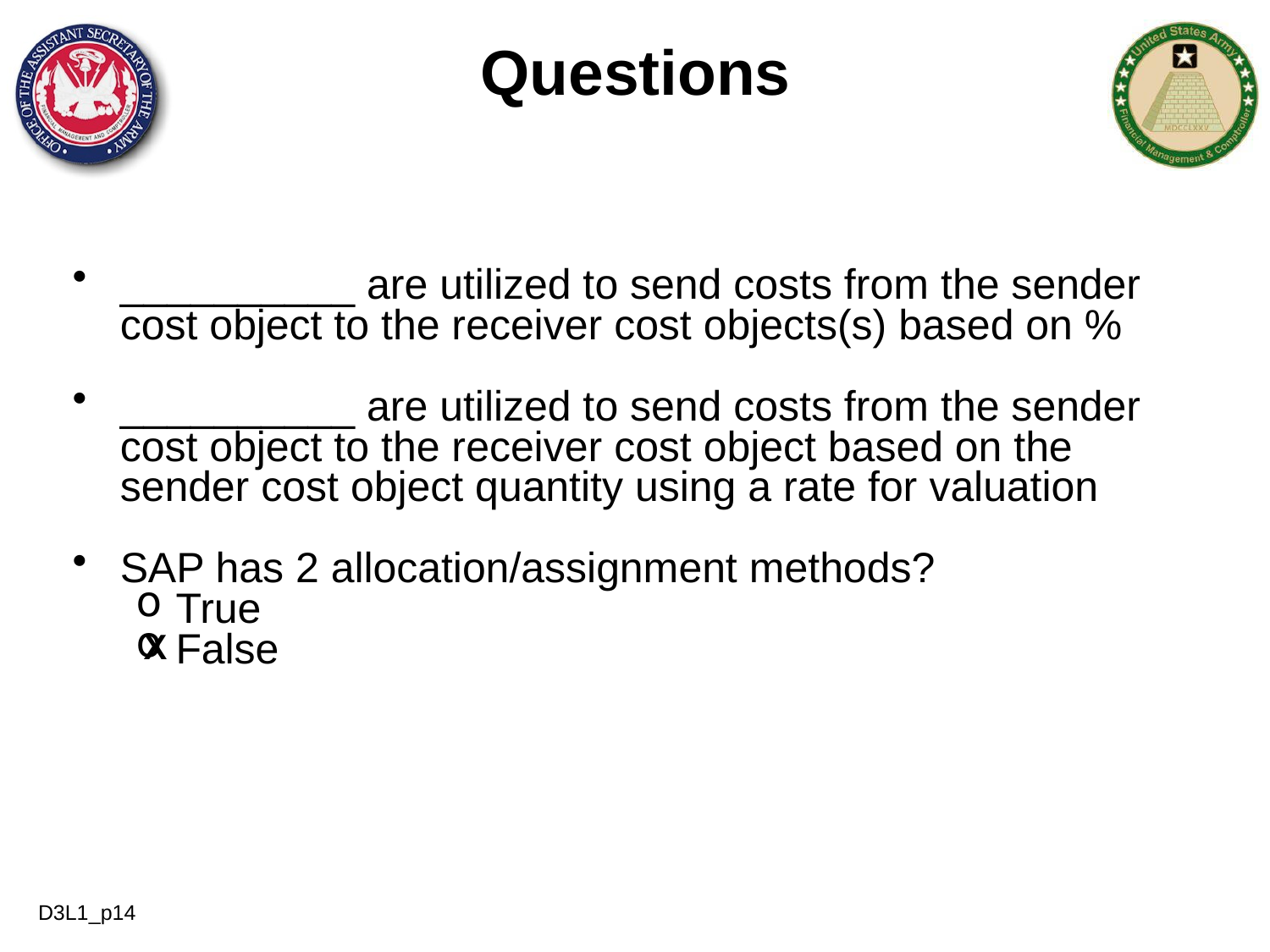

# Questions

__________ are utilized to send costs from the sender cost object to the receiver cost objects(s) based on %

__________ are utilized to send costs from the sender cost object to the receiver cost object based on the sender cost object quantity using a rate for valuation

SAP has 2 allocation/assignment methods?
True
False

X
D3L1_p14